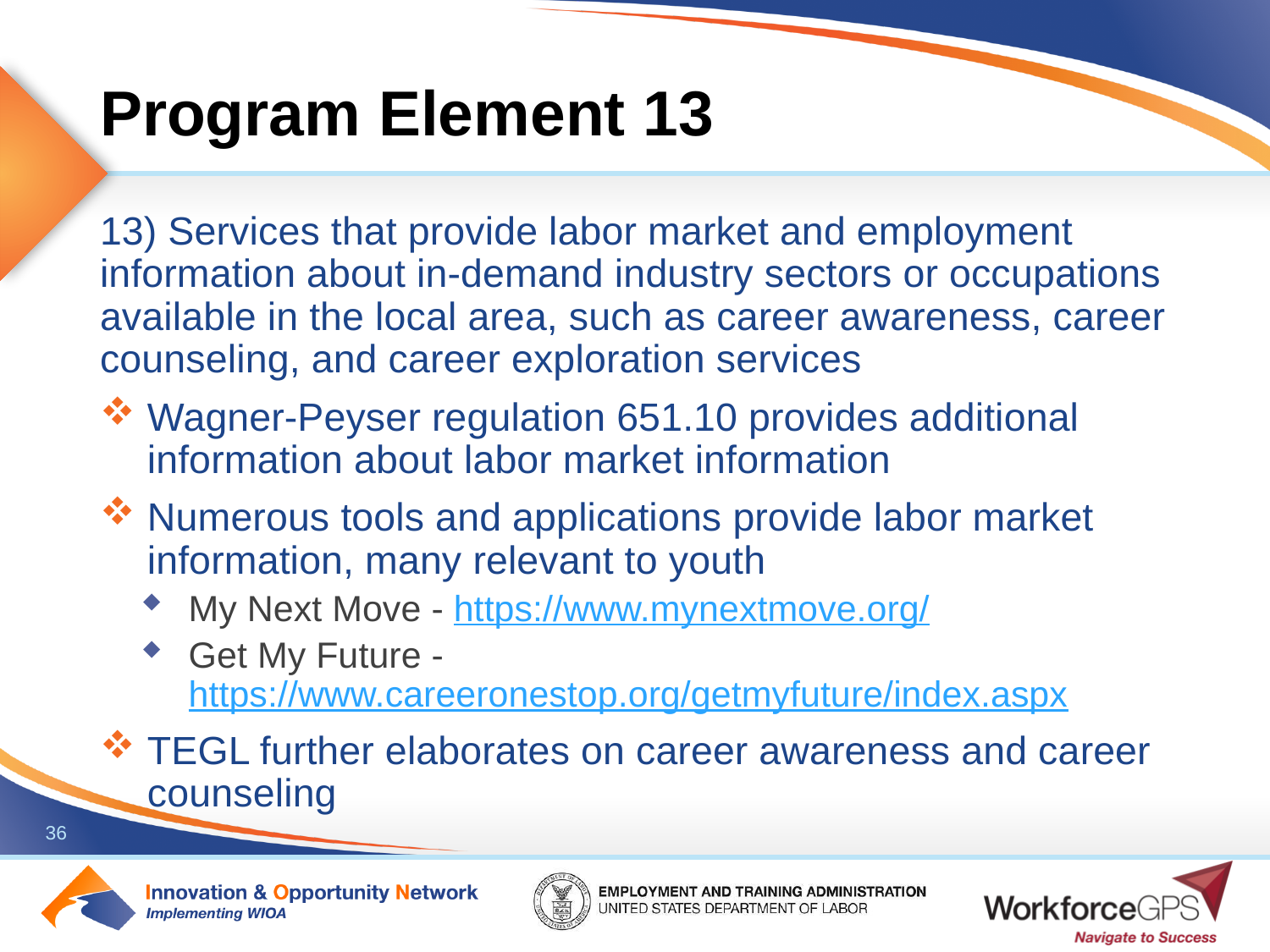

# Program Element 13
13) Services that provide labor market and employment information about in-demand industry sectors or occupations available in the local area, such as career awareness, career counseling, and career exploration services
Wagner-Peyser regulation 651.10 provides additional information about labor market information
Numerous tools and applications provide labor market information, many relevant to youth
My Next Move - https://www.mynextmove.org/
Get My Future - https://www.careeronestop.org/getmyfuture/index.aspx
TEGL further elaborates on career awareness and career counseling